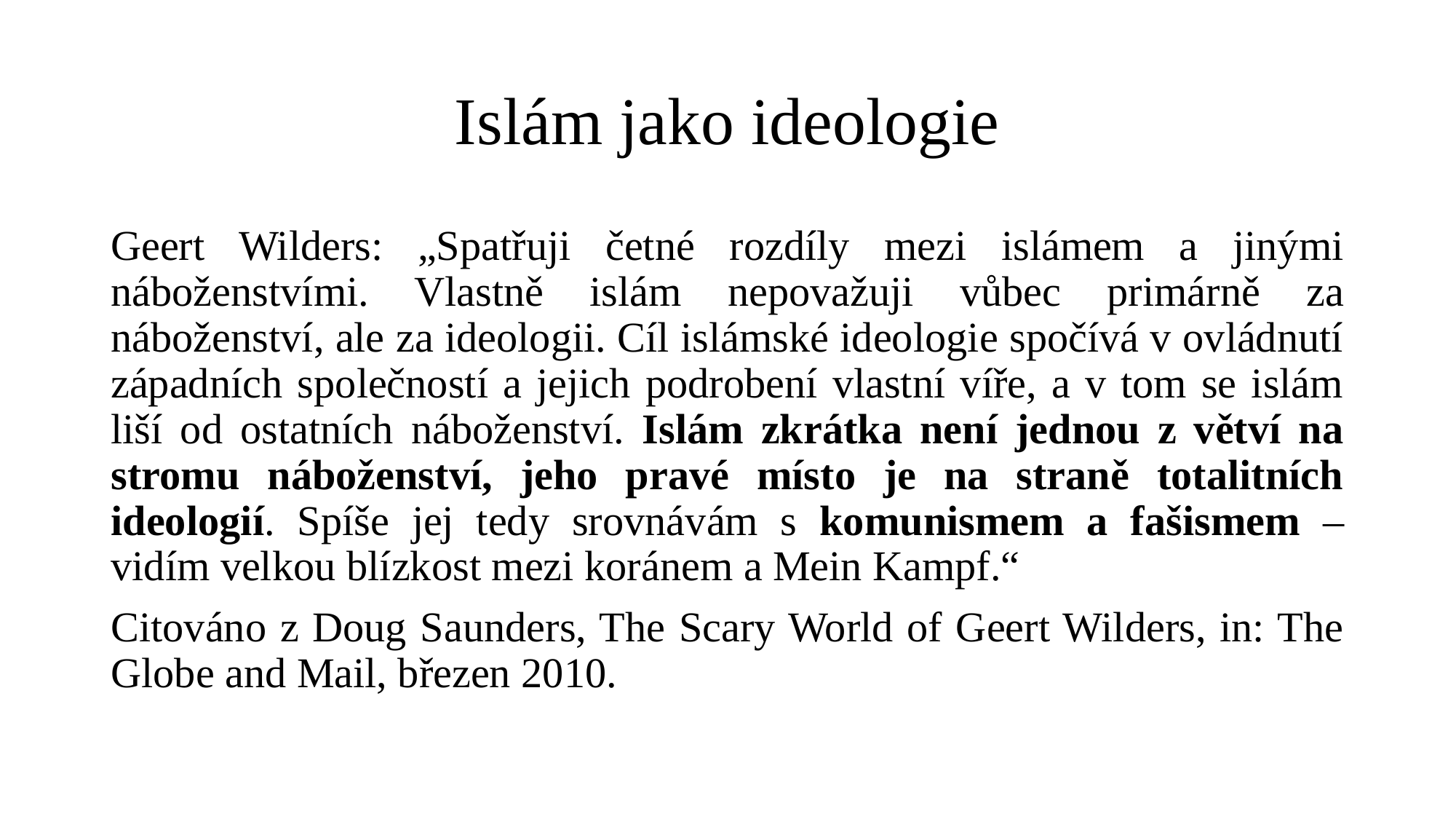

# Islám jako ideologie
Geert Wilders: „Spatřuji četné rozdíly mezi islámem a jinými náboženstvími. Vlastně islám nepovažuji vůbec primárně za náboženství, ale za ideologii. Cíl islámské ideologie spočívá v ovládnutí západních společností a jejich podrobení vlastní víře, a v tom se islám liší od ostatních náboženství. Islám zkrátka není jednou z větví na stromu náboženství, jeho pravé místo je na straně totalitních ideologií. Spíše jej tedy srovnávám s komunismem a fašismem – vidím velkou blízkost mezi koránem a Mein Kampf.“
Citováno z Doug Saunders, The Scary World of Geert Wilders, in: The Globe and Mail, březen 2010.